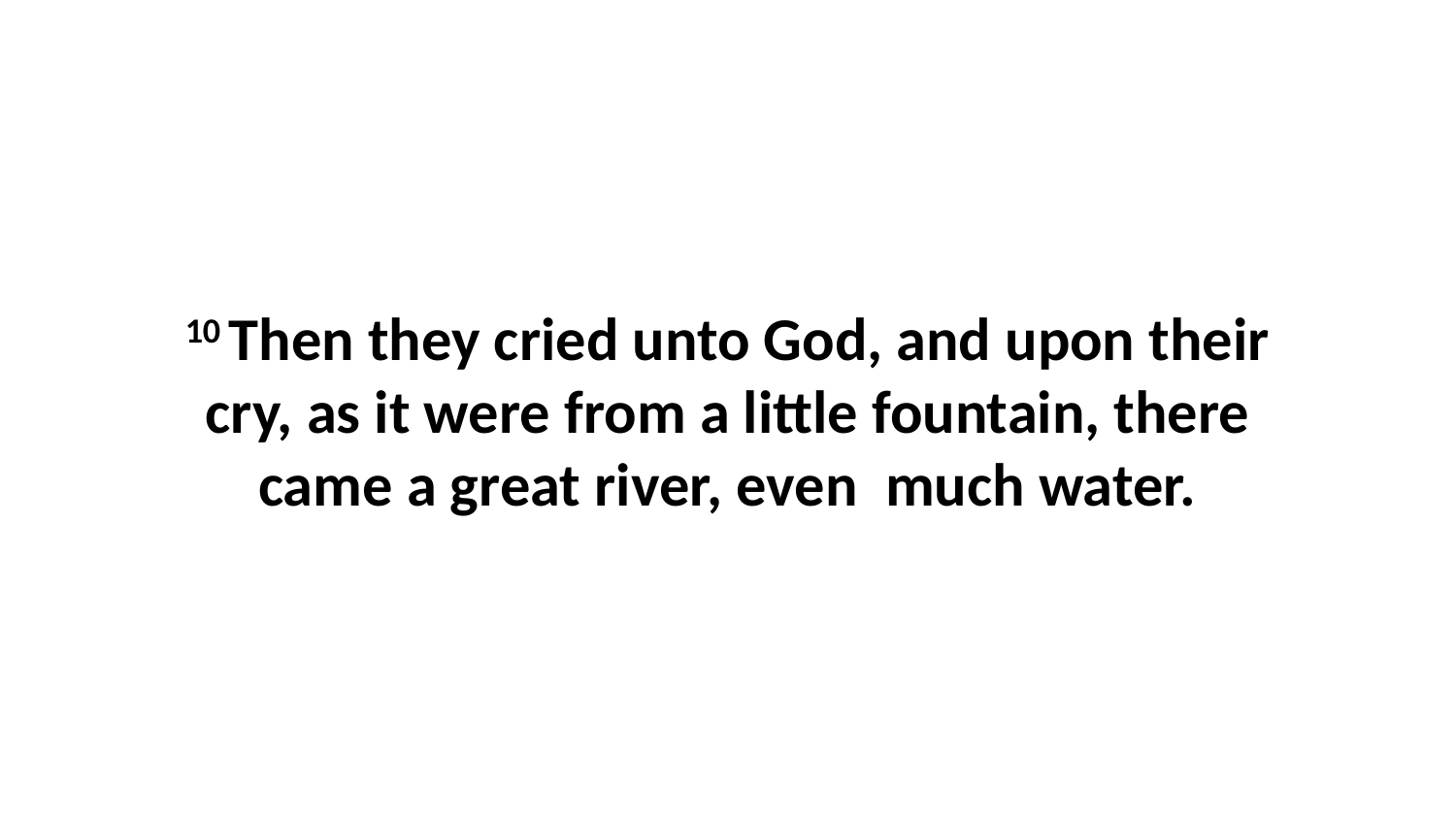

10 Then they cried unto God, and upon their cry, as it were from a little fountain, there came a great river, even  much water.